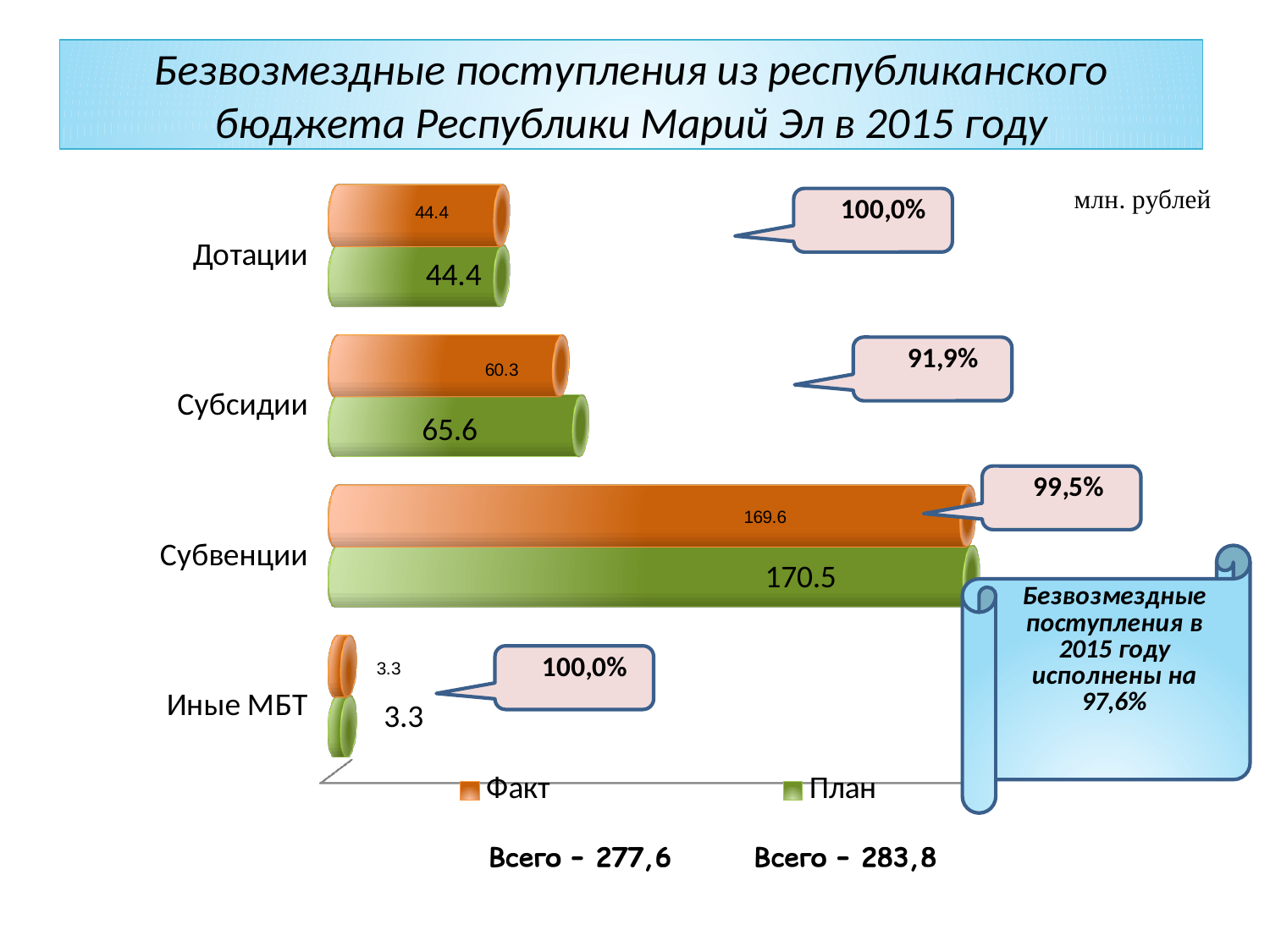

# Безвозмездные поступления из республиканского бюджета Республики Марий Эл в 2015 году

[unsupported chart]